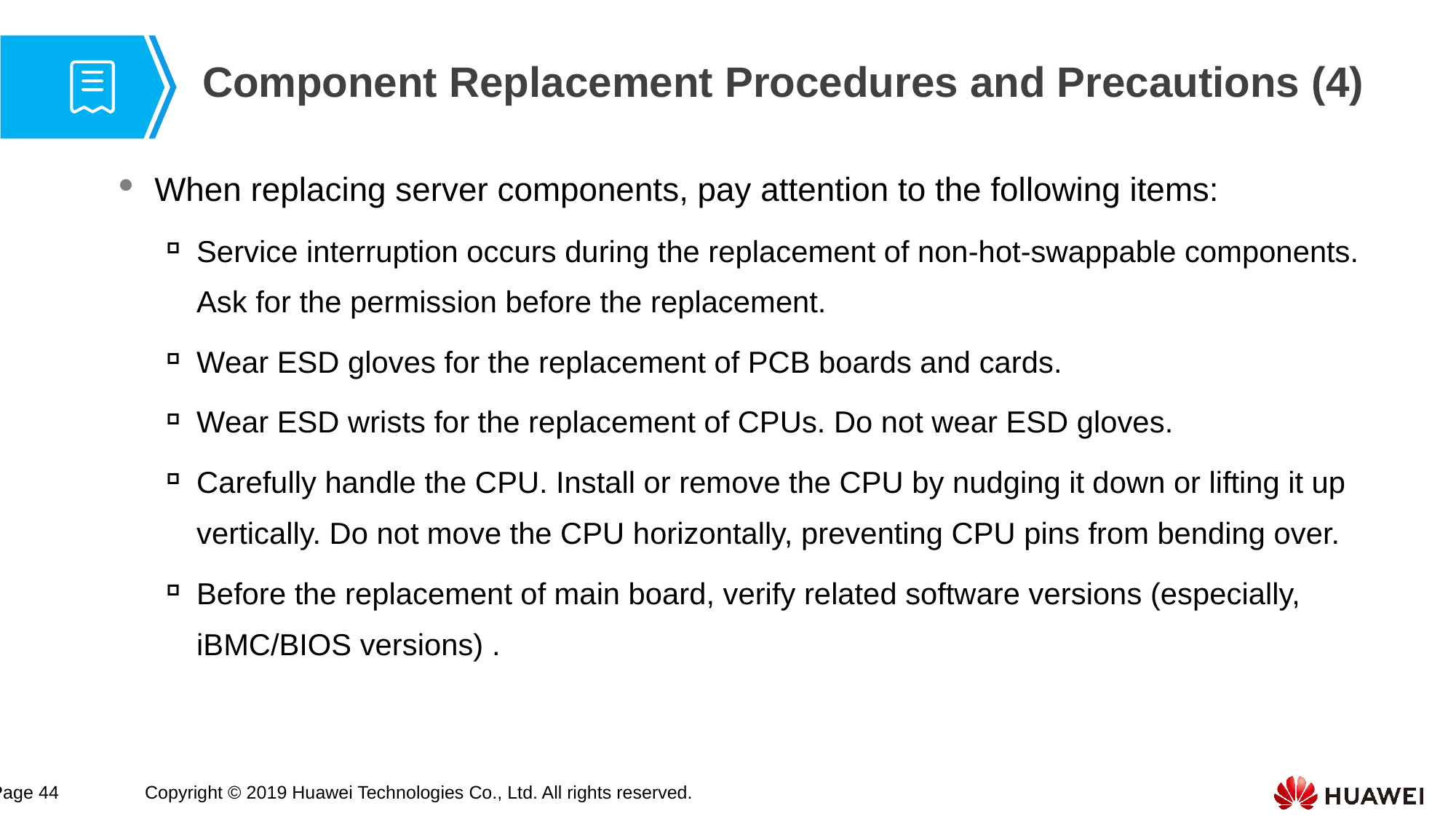

Component Replacement Procedures and Precautions (4)
When replacing server components, pay attention to the following items:
Service interruption occurs during the replacement of non-hot-swappable components. Ask for the permission before the replacement.
Wear ESD gloves for the replacement of PCB boards and cards.
Wear ESD wrists for the replacement of CPUs. Do not wear ESD gloves.
Carefully handle the CPU. Install or remove the CPU by nudging it down or lifting it up vertically. Do not move the CPU horizontally, preventing CPU pins from bending over.
Before the replacement of main board, verify related software versions (especially, iBMC/BIOS versions) .